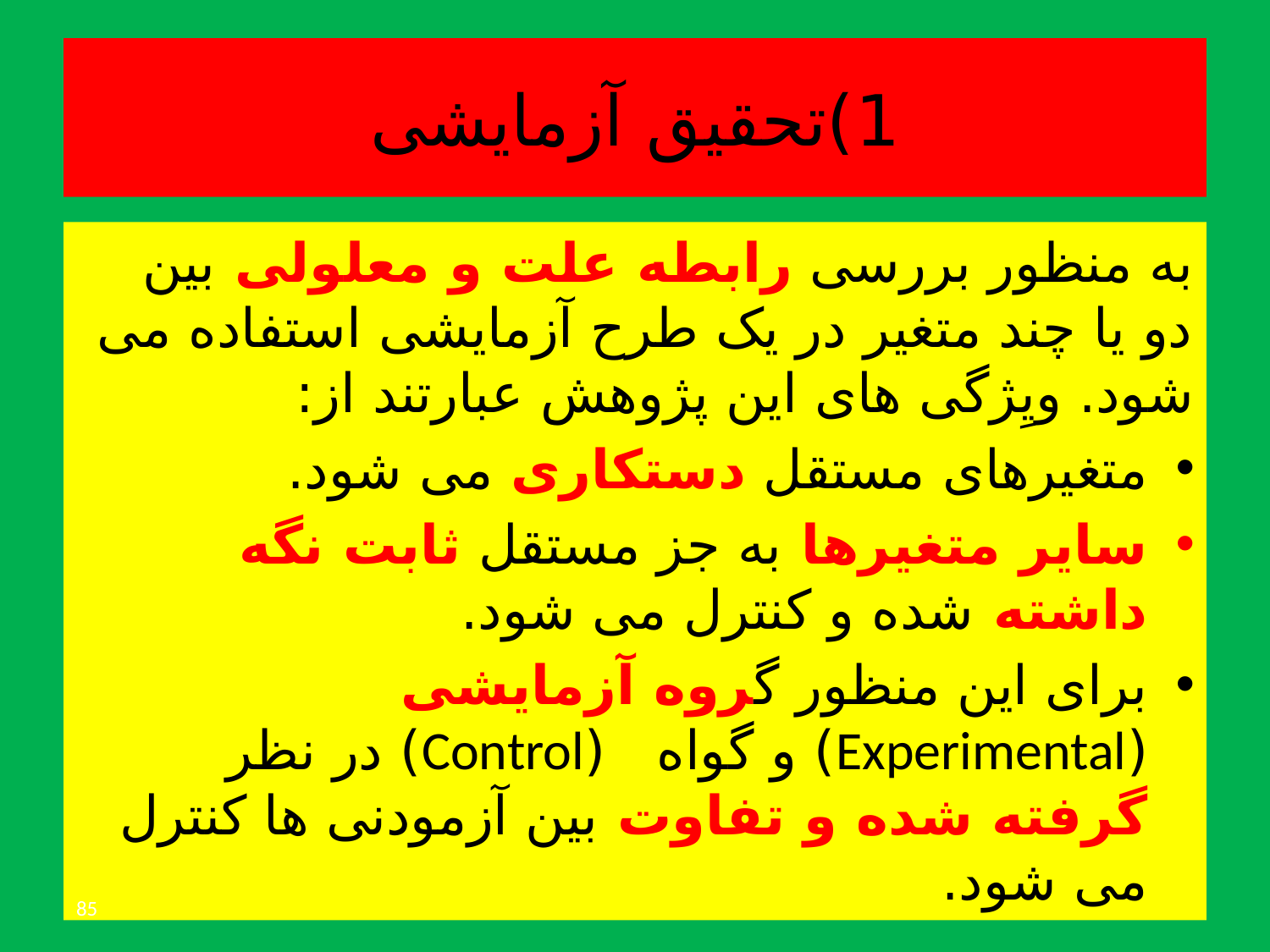

# 1)تحقیق آزمایشی
به منظور بررسی رابطه علت و معلولی بین دو یا چند متغیر در یک طرح آزمایشی استفاده می شود. ویِژگی های این پژوهش عبارتند از:
متغیرهای مستقل دستکاری می شود.
سایر متغیرها به جز مستقل ثابت نگه داشته شده و کنترل می شود.
برای این منظور گروه آزمایشی (Experimental) و گواه   (Control) در نظر گرفته شده و تفاوت بین آزمودنی ها کنترل می شود.
85